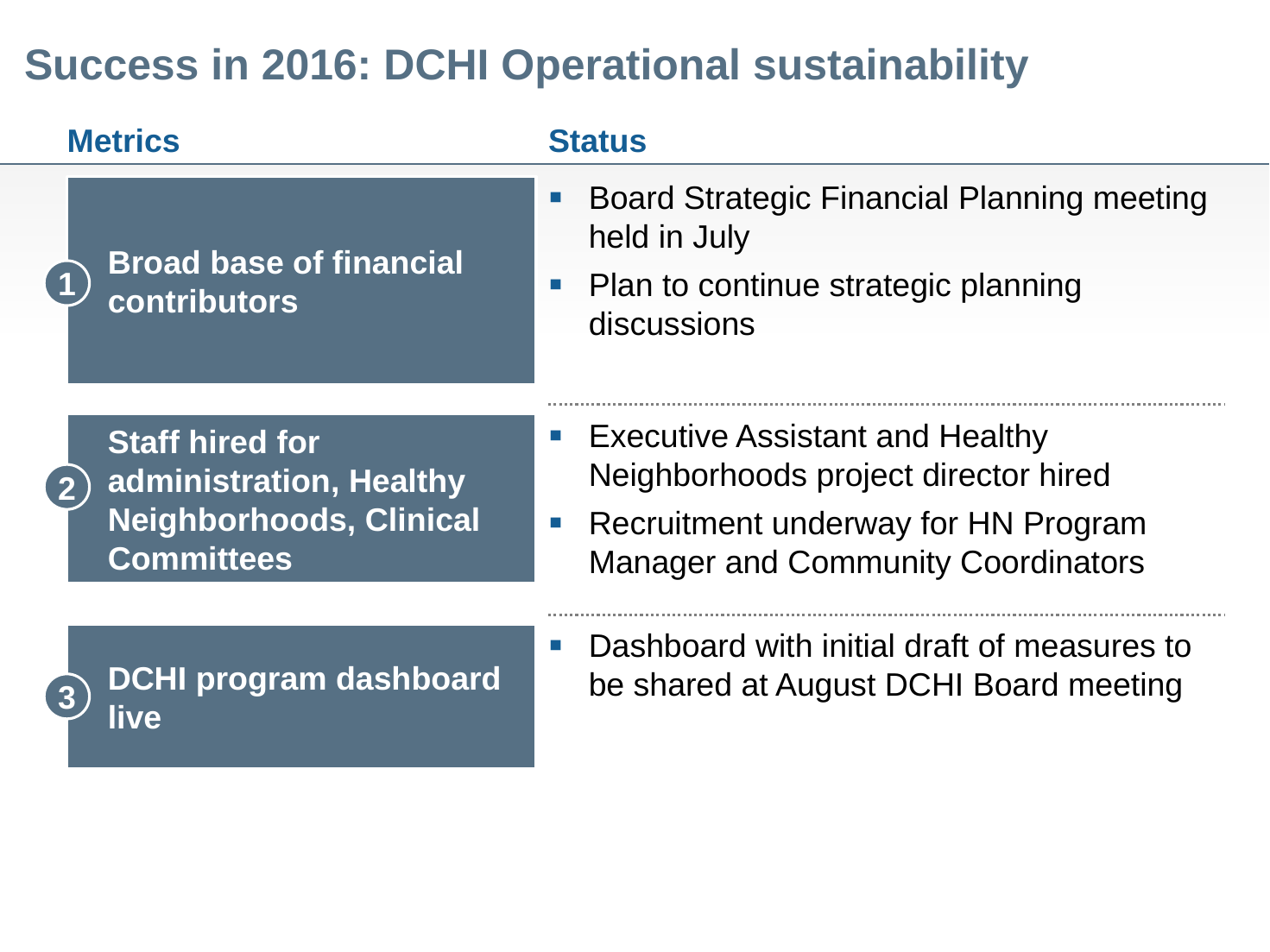

# Success in 2016: DCHI Operational sustainability
Metrics
Status

Broad base of financial contributors
Board Strategic Financial Planning meeting held in July
Plan to continue strategic planning discussions
1
Staff hired for administration, Healthy Neighborhoods, Clinical Committees
Executive Assistant and Healthy Neighborhoods project director hired
Recruitment underway for HN Program Manager and Community Coordinators
2
DCHI program dashboard live
Dashboard with initial draft of measures to be shared at August DCHI Board meeting
3